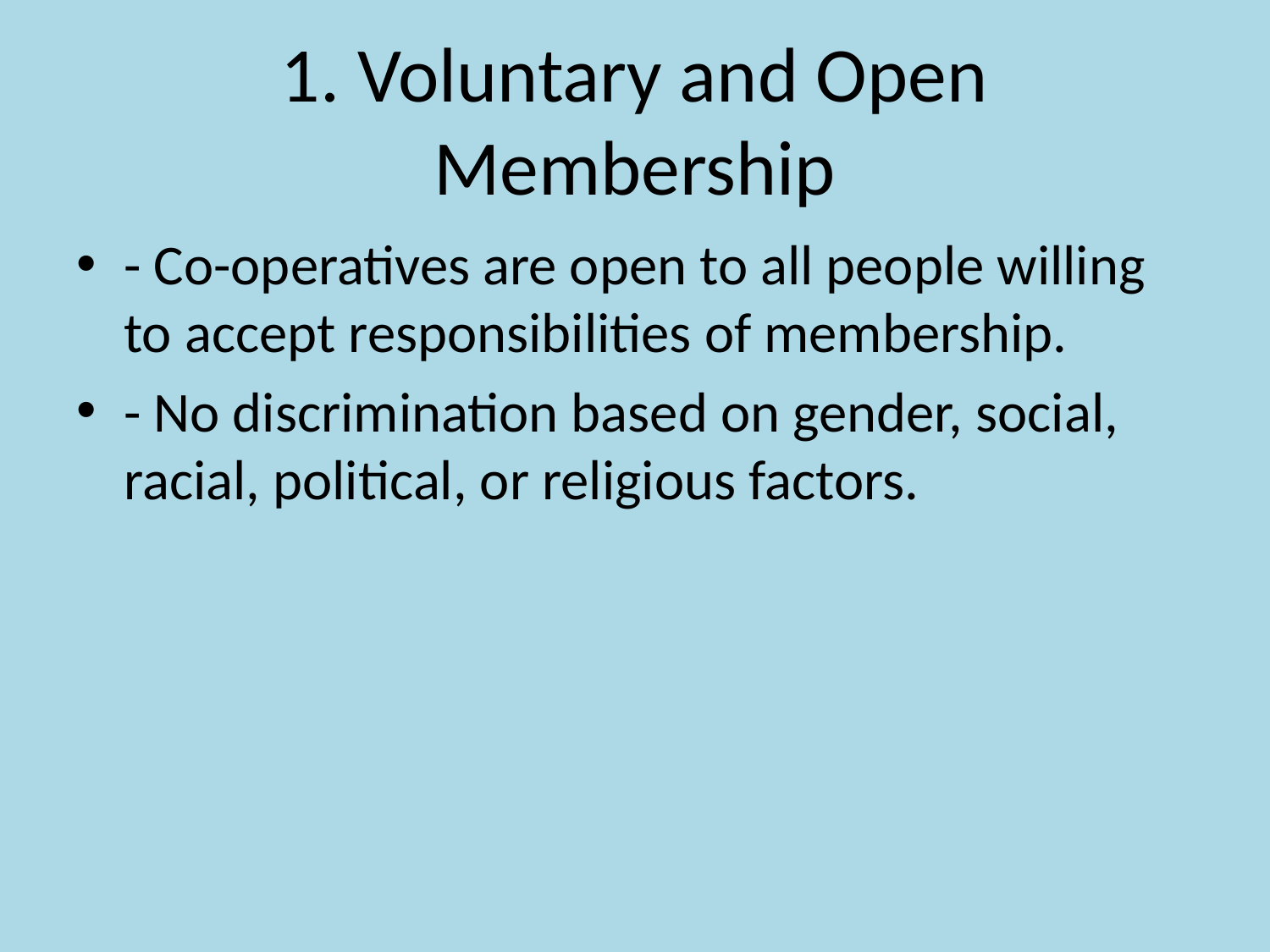

# 1. Voluntary and Open Membership
- Co-operatives are open to all people willing to accept responsibilities of membership.
- No discrimination based on gender, social, racial, political, or religious factors.